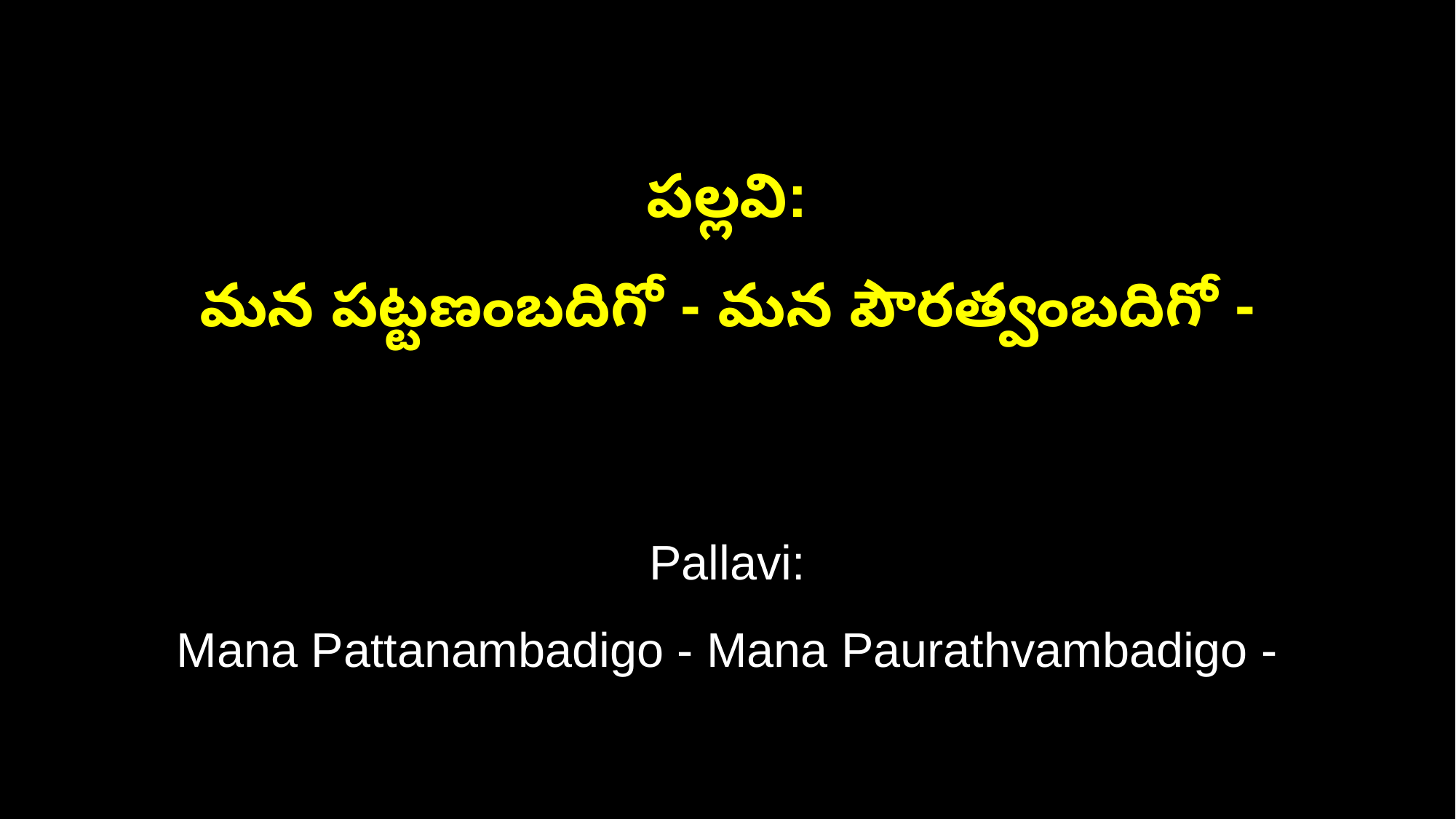

పల్లవి:
మన పట్టణంబదిగో - మన పౌరత్వంబదిగో -
Pallavi:
Mana Pattanambadigo - Mana Paurathvambadigo -